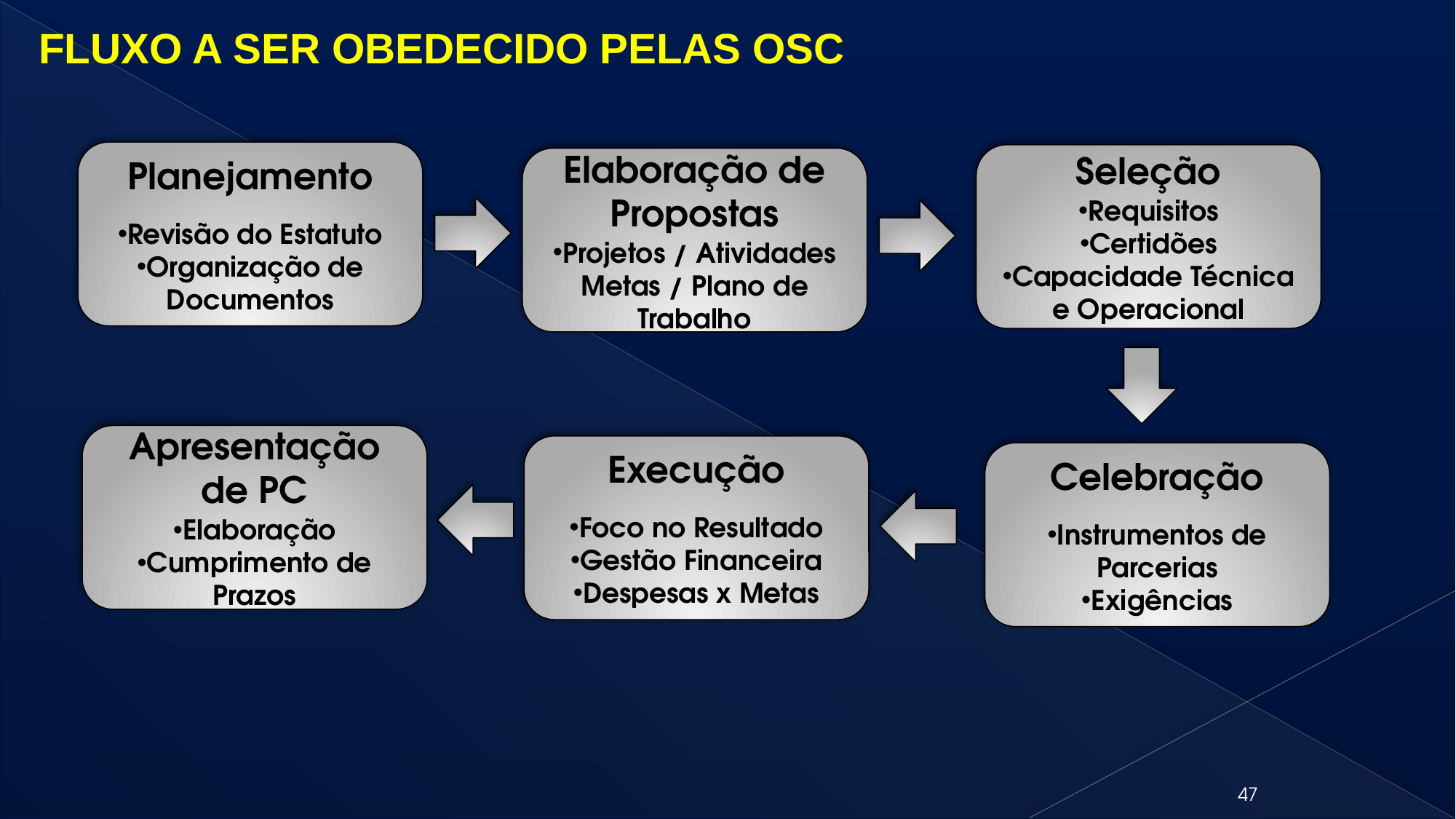

Fluxo a ser obedecido pelas OSC
Planejamento

Revisão do Estatuto
Organização de Documentos
Seleção

Requisitos
Certidões
Capacidade Técnica e Operacional
Elaboração de Propostas

Projetos / Atividades Metas / Plano de Trabalho

Apresentação de PC

Elaboração
Cumprimento de Prazos
Execução

Foco no Resultado
Gestão Financeira
Despesas x Metas
Celebração

Instrumentos de Parcerias
Exigências

47